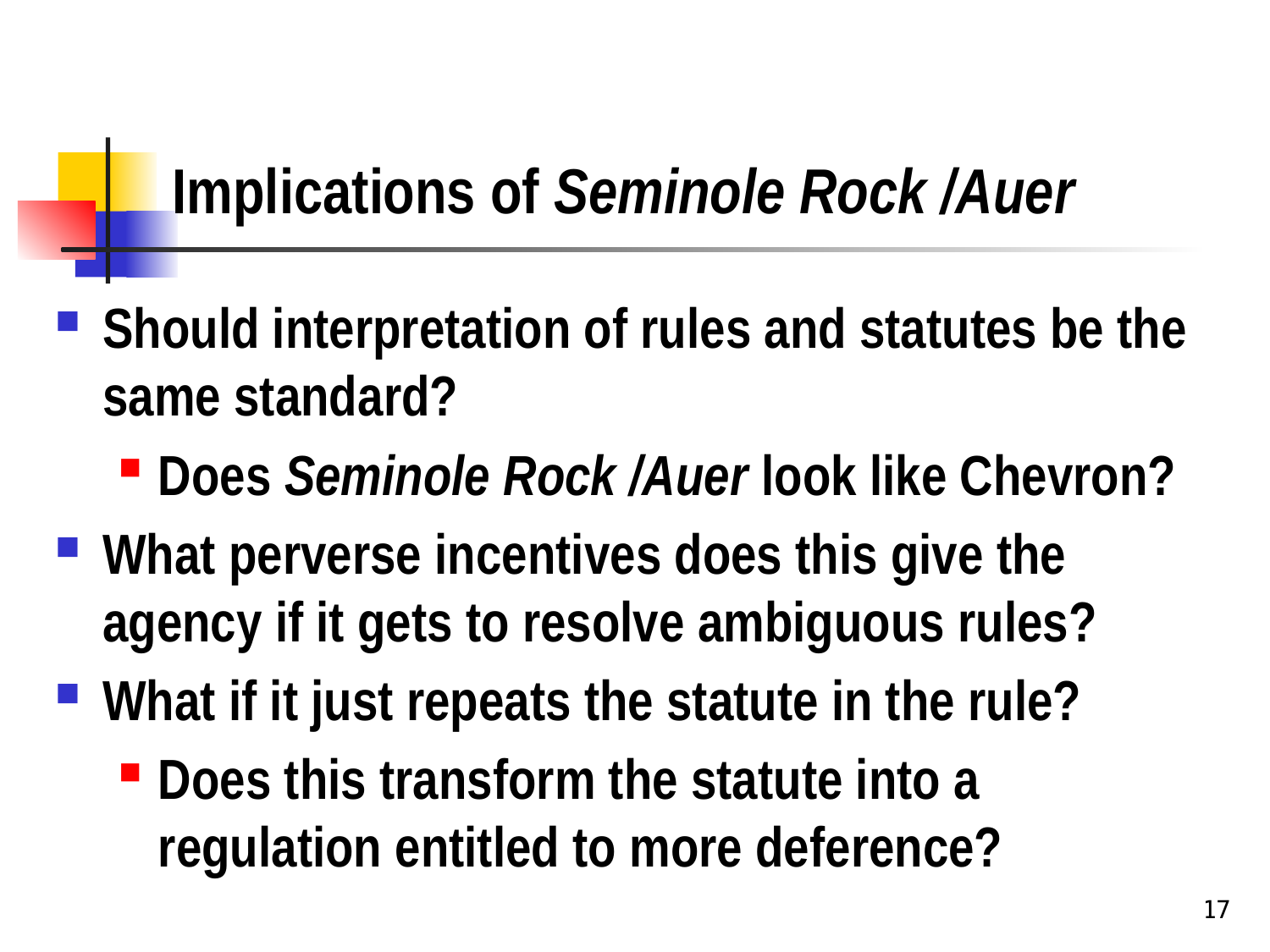

# Implications of Seminole Rock /Auer
Should interpretation of rules and statutes be the same standard?
Does Seminole Rock /Auer look like Chevron?
What perverse incentives does this give the agency if it gets to resolve ambiguous rules?
What if it just repeats the statute in the rule?
Does this transform the statute into a regulation entitled to more deference?
17